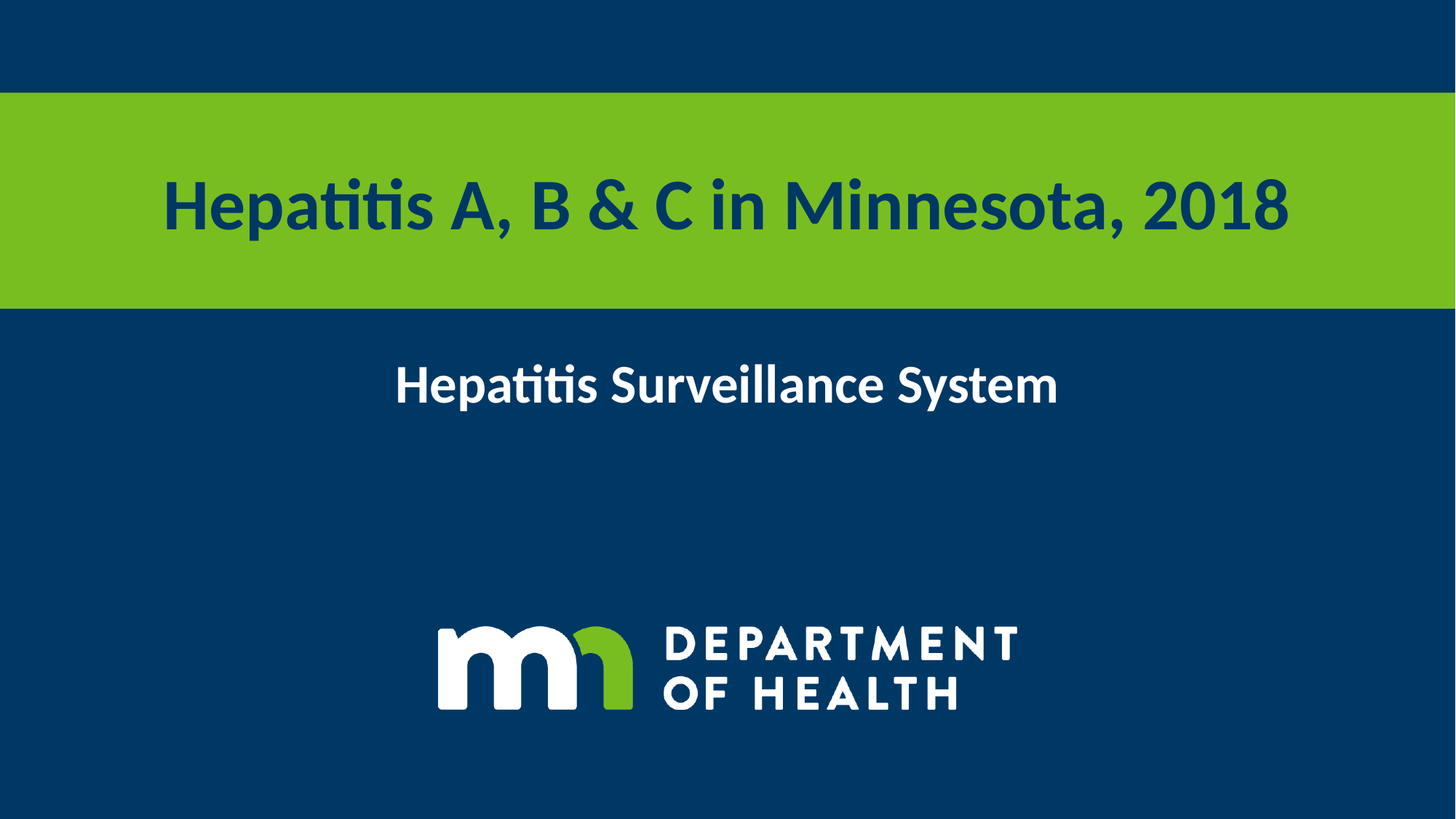

# Hepatitis A, B & C in Minnesota, 2018
Hepatitis Surveillance System